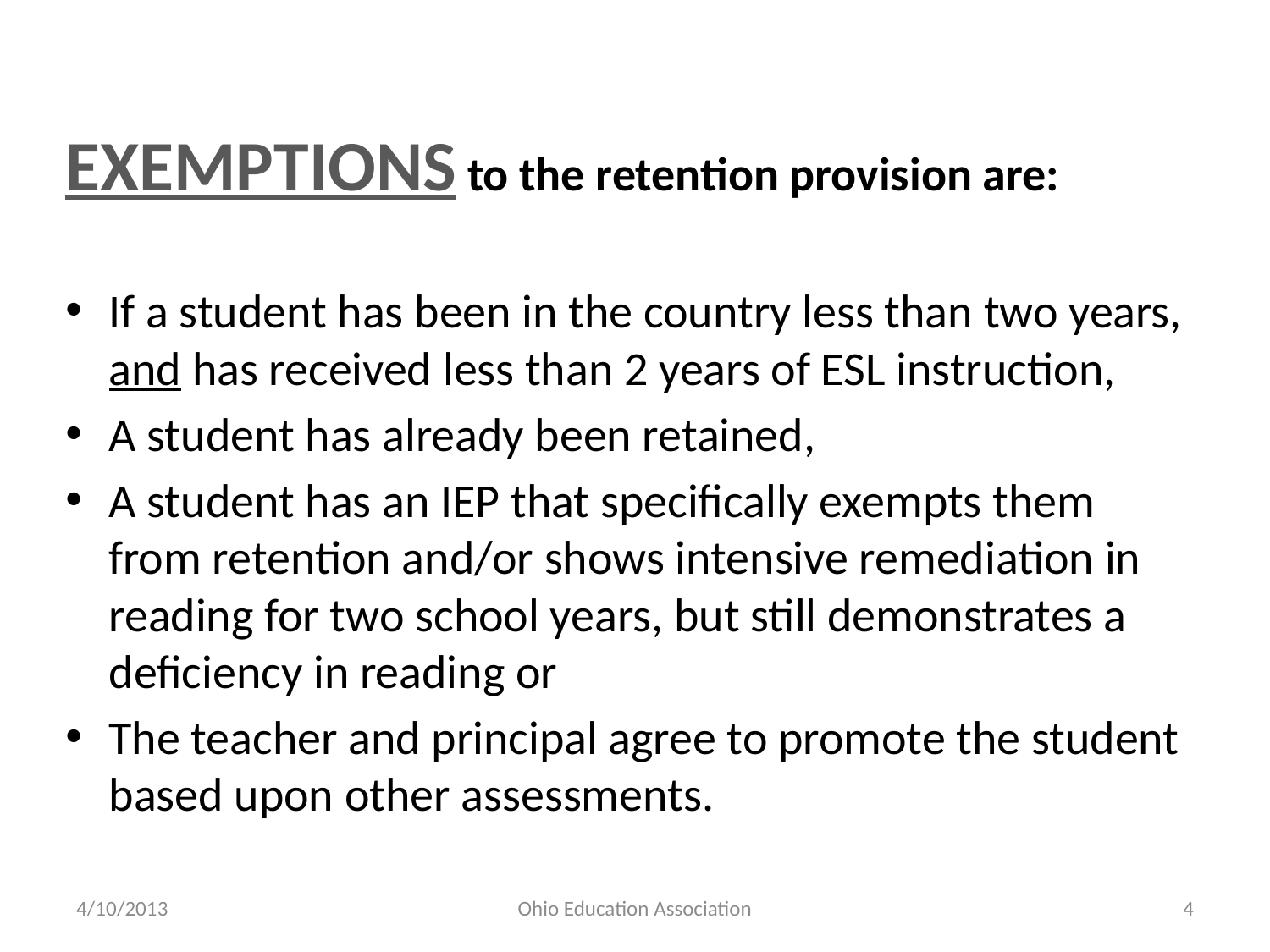

EXEMPTIONS to the retention provision are:

If a student has been in the country less than two years, and has received less than 2 years of ESL instruction,
A student has already been retained,
A student has an IEP that specifically exempts them from retention and/or shows intensive remediation in reading for two school years, but still demonstrates a deficiency in reading or
The teacher and principal agree to promote the student based upon other assessments.

4/10/2013
Ohio Education Association
4